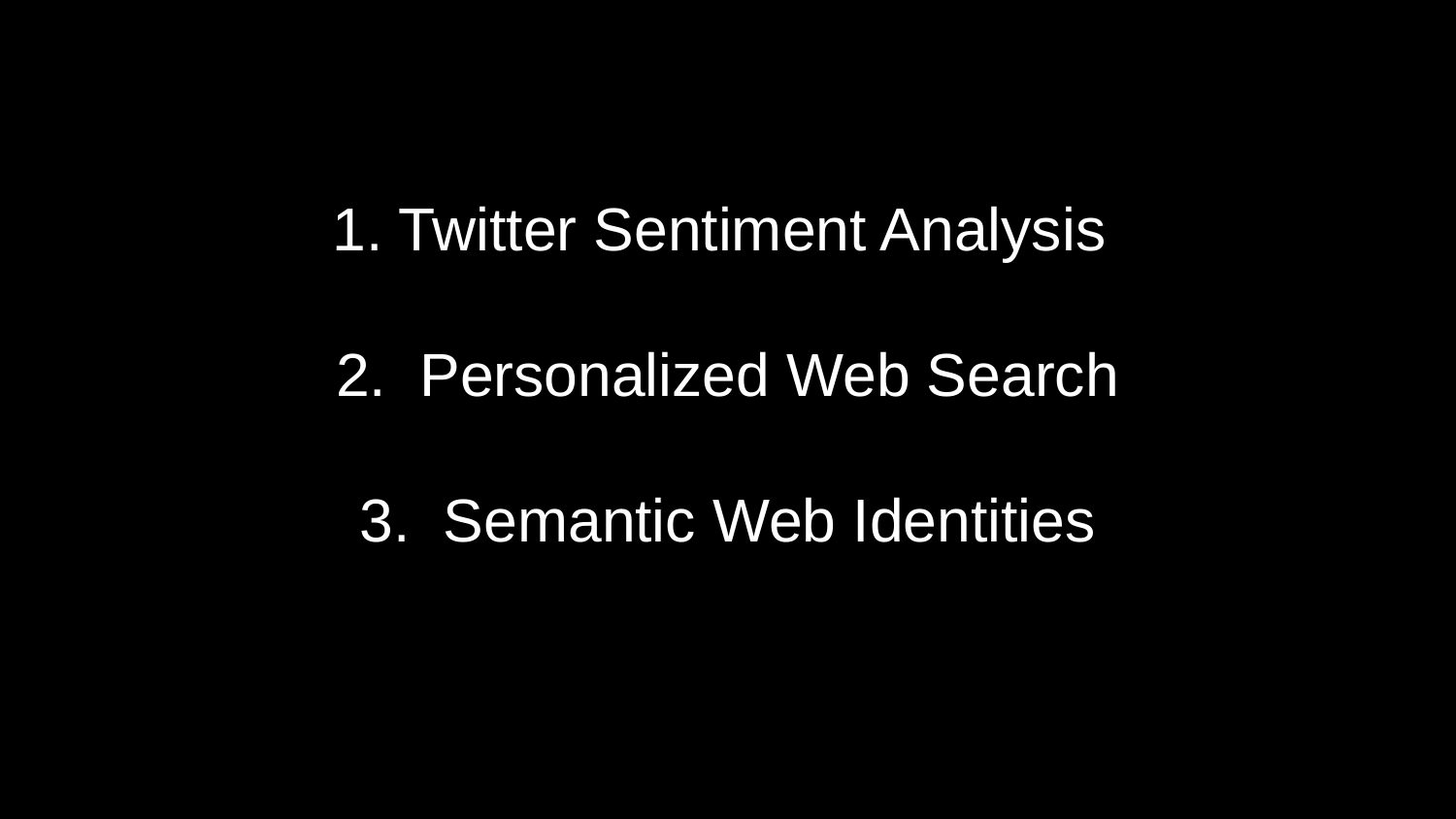

# 1. Twitter Sentiment Analysis

2.  Personalized Web Search

3.  Semantic Web Identities